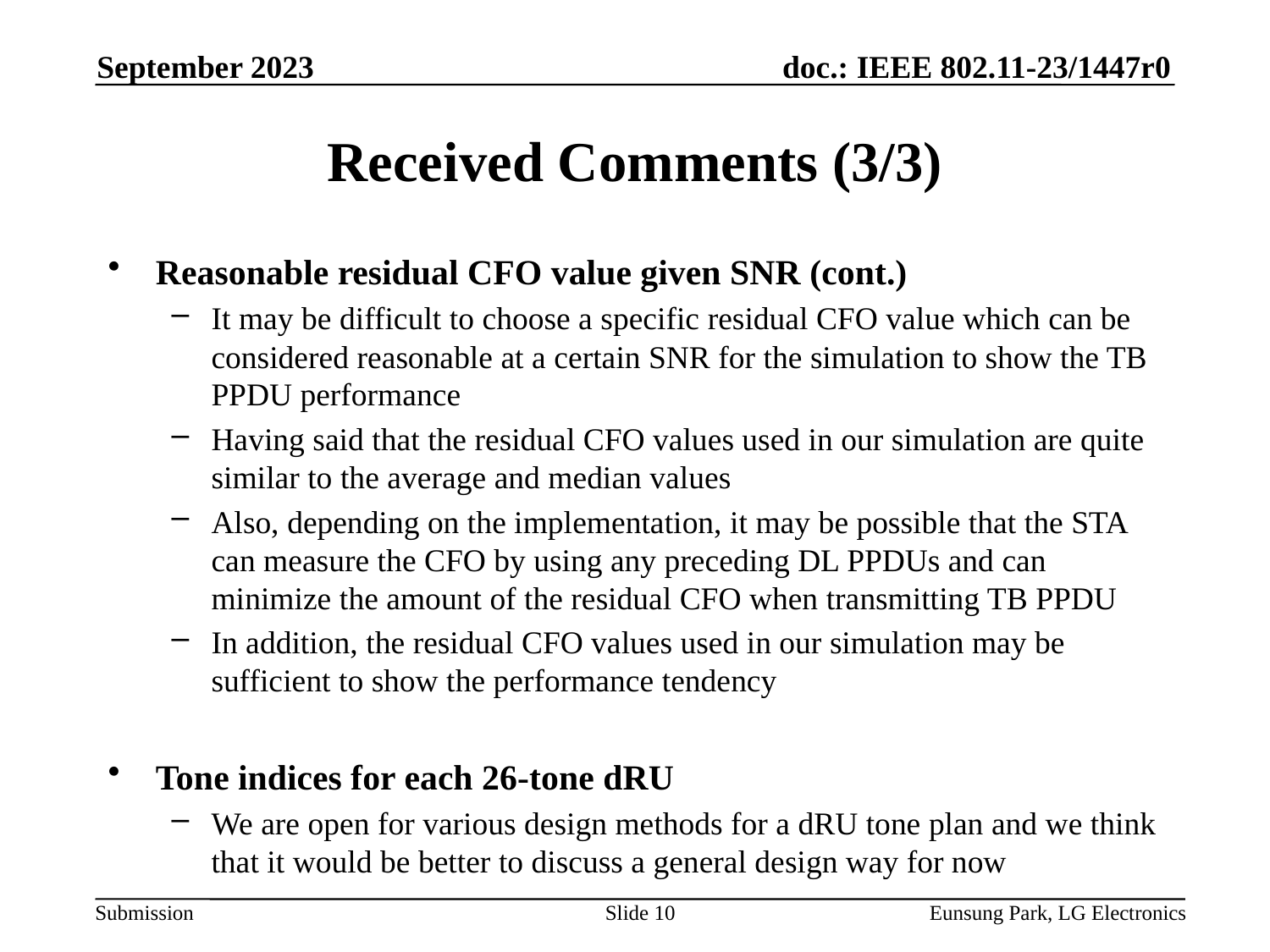

September 2023
# Received Comments (3/3)
Reasonable residual CFO value given SNR (cont.)
It may be difficult to choose a specific residual CFO value which can be considered reasonable at a certain SNR for the simulation to show the TB PPDU performance
Having said that the residual CFO values used in our simulation are quite similar to the average and median values
Also, depending on the implementation, it may be possible that the STA can measure the CFO by using any preceding DL PPDUs and can minimize the amount of the residual CFO when transmitting TB PPDU
In addition, the residual CFO values used in our simulation may be sufficient to show the performance tendency

Tone indices for each 26-tone dRU
We are open for various design methods for a dRU tone plan and we think that it would be better to discuss a general design way for now
Slide 10
Eunsung Park, LG Electronics